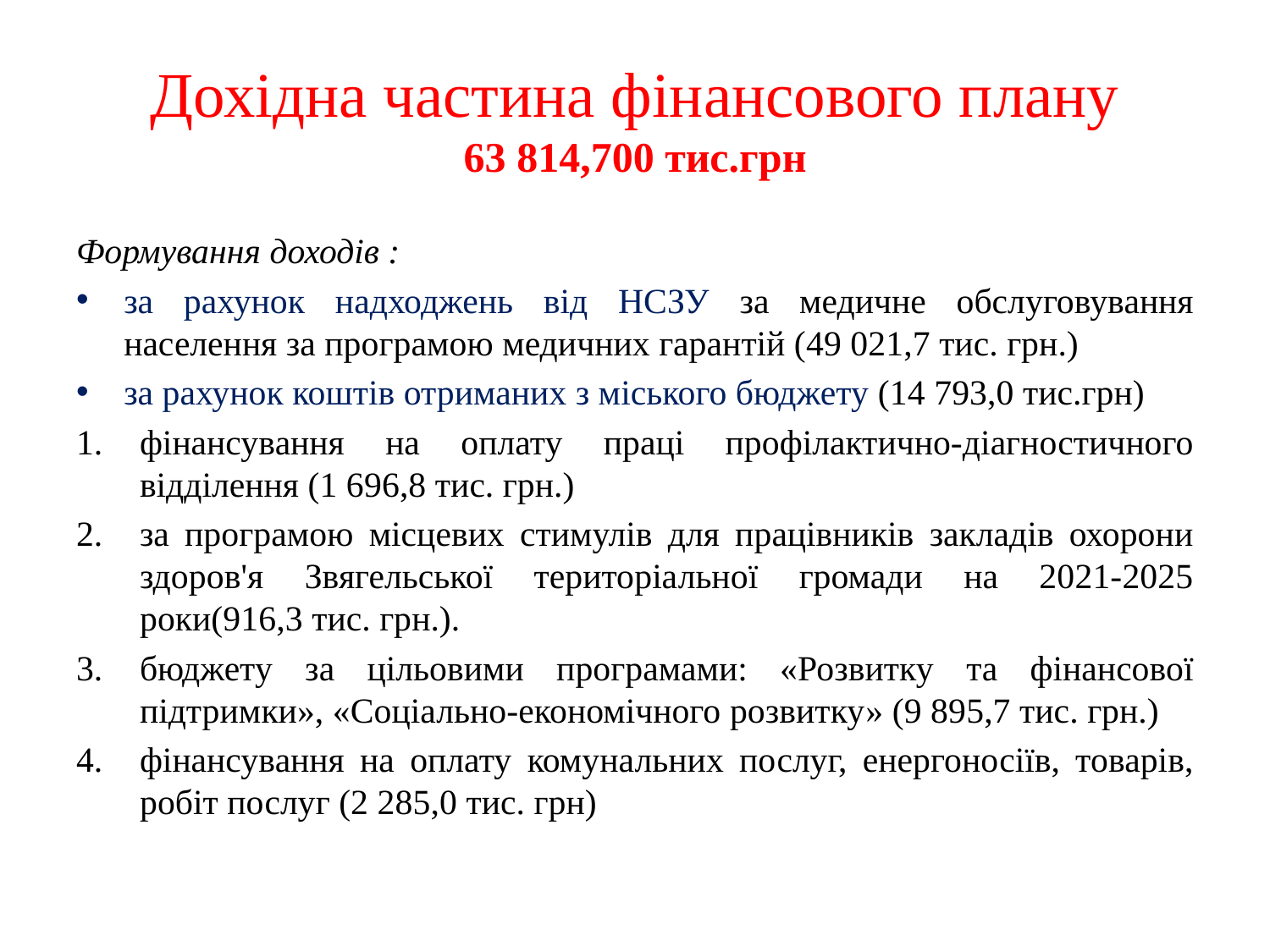

# Дохідна частина фінансового плану 63 814,700 тис.грн
Формування доходів :
за рахунок надходжень від НСЗУ за медичне обслуговування населення за програмою медичних гарантій (49 021,7 тис. грн.)
за рахунок коштів отриманих з міського бюджету (14 793,0 тис.грн)
фінансування на оплату праці профілактично-діагностичного відділення (1 696,8 тис. грн.)
за програмою місцевих стимулів для працівників закладів охорони здоров'я Звягельської територіальної громади на 2021-2025 роки(916,3 тис. грн.).
бюджету за цільовими програмами: «Розвитку та фінансової підтримки», «Соціально-економічного розвитку» (9 895,7 тис. грн.)
фінансування на оплату комунальних послуг, енергоносіїв, товарів, робіт послуг (2 285,0 тис. грн)